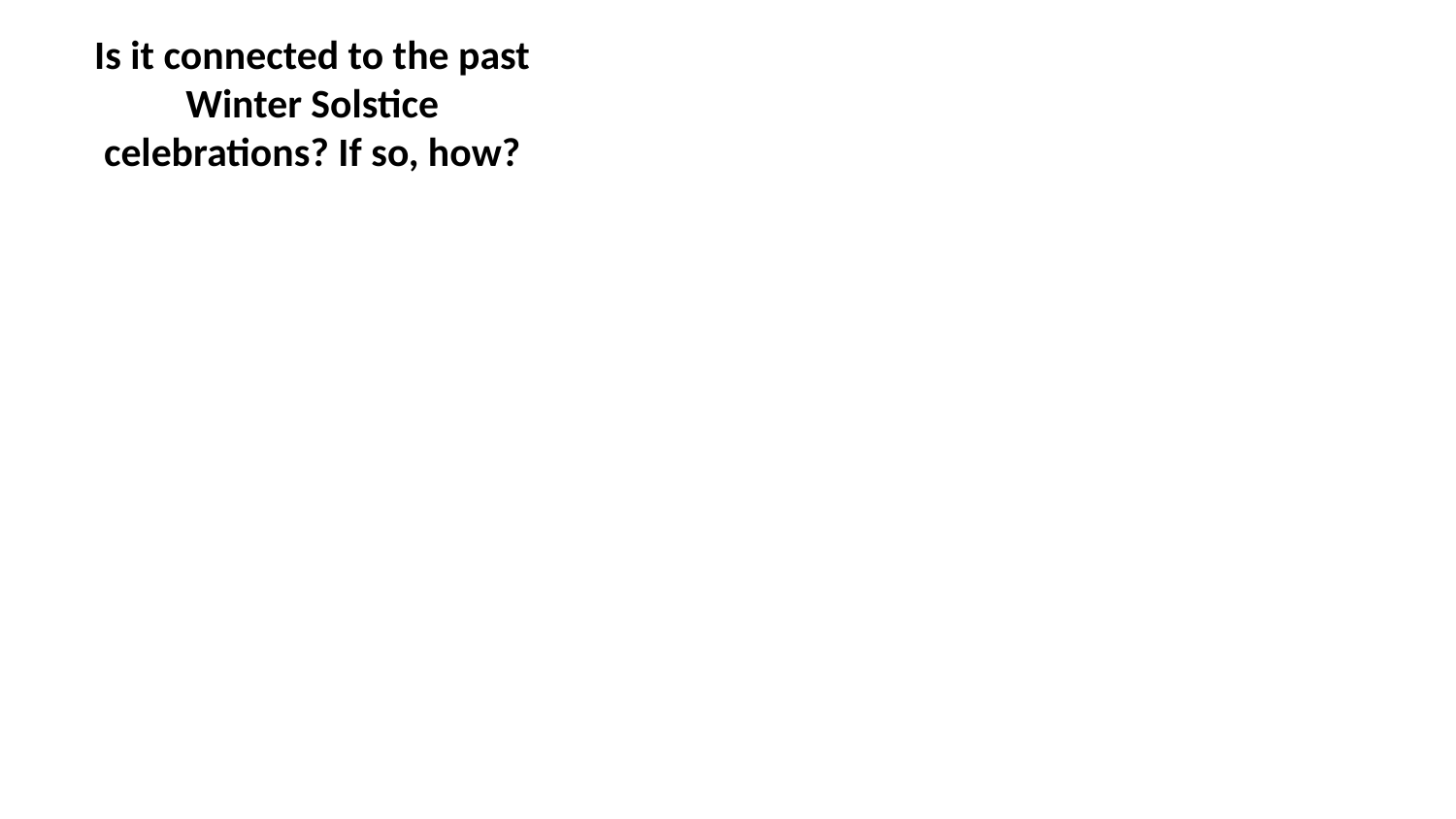

# Is it connected to the past Winter Solstice celebrations? If so, how?